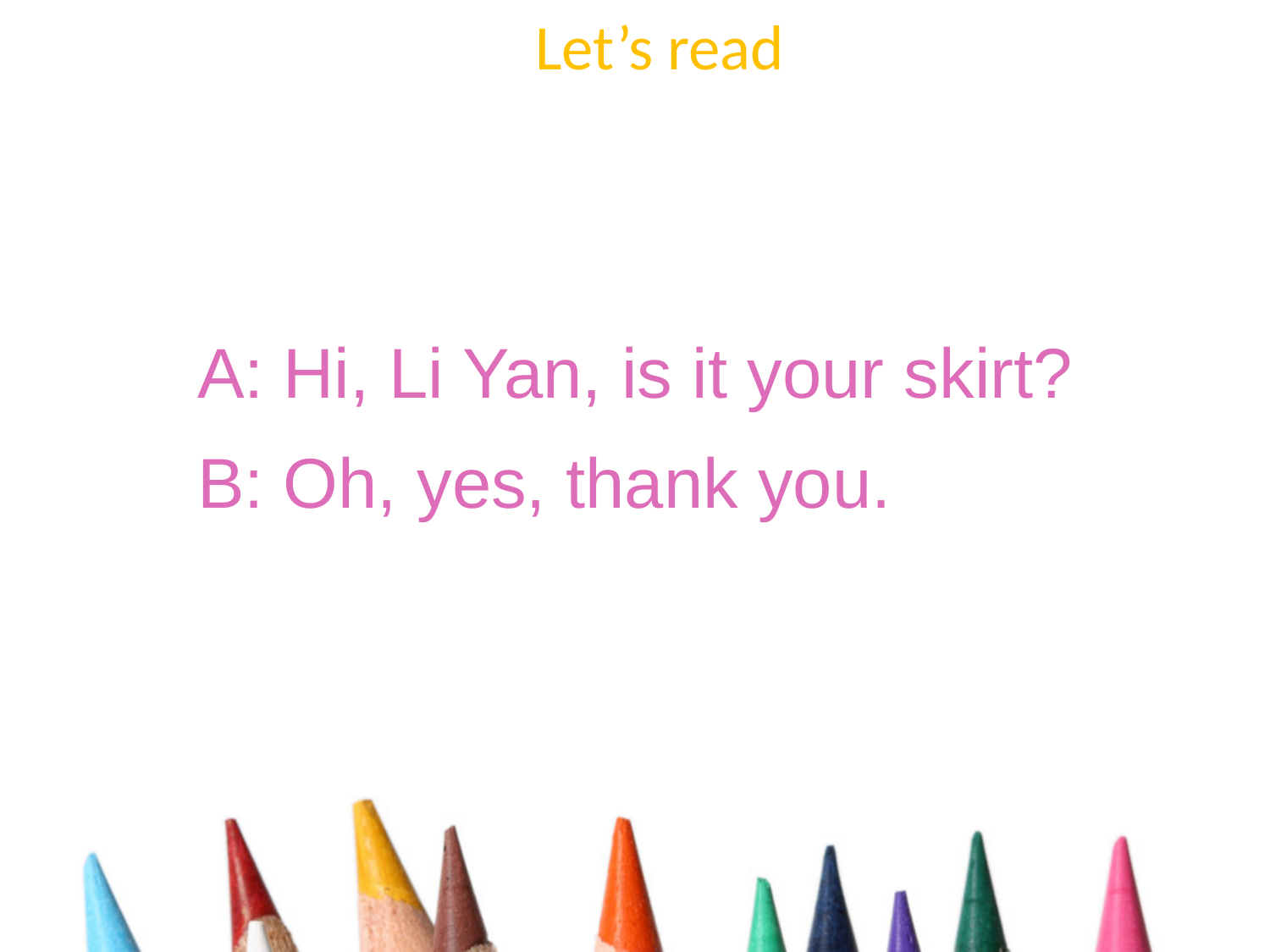

Let’s read
A: Hi, Li Yan, is it your skirt?
B: Oh, yes, thank you.